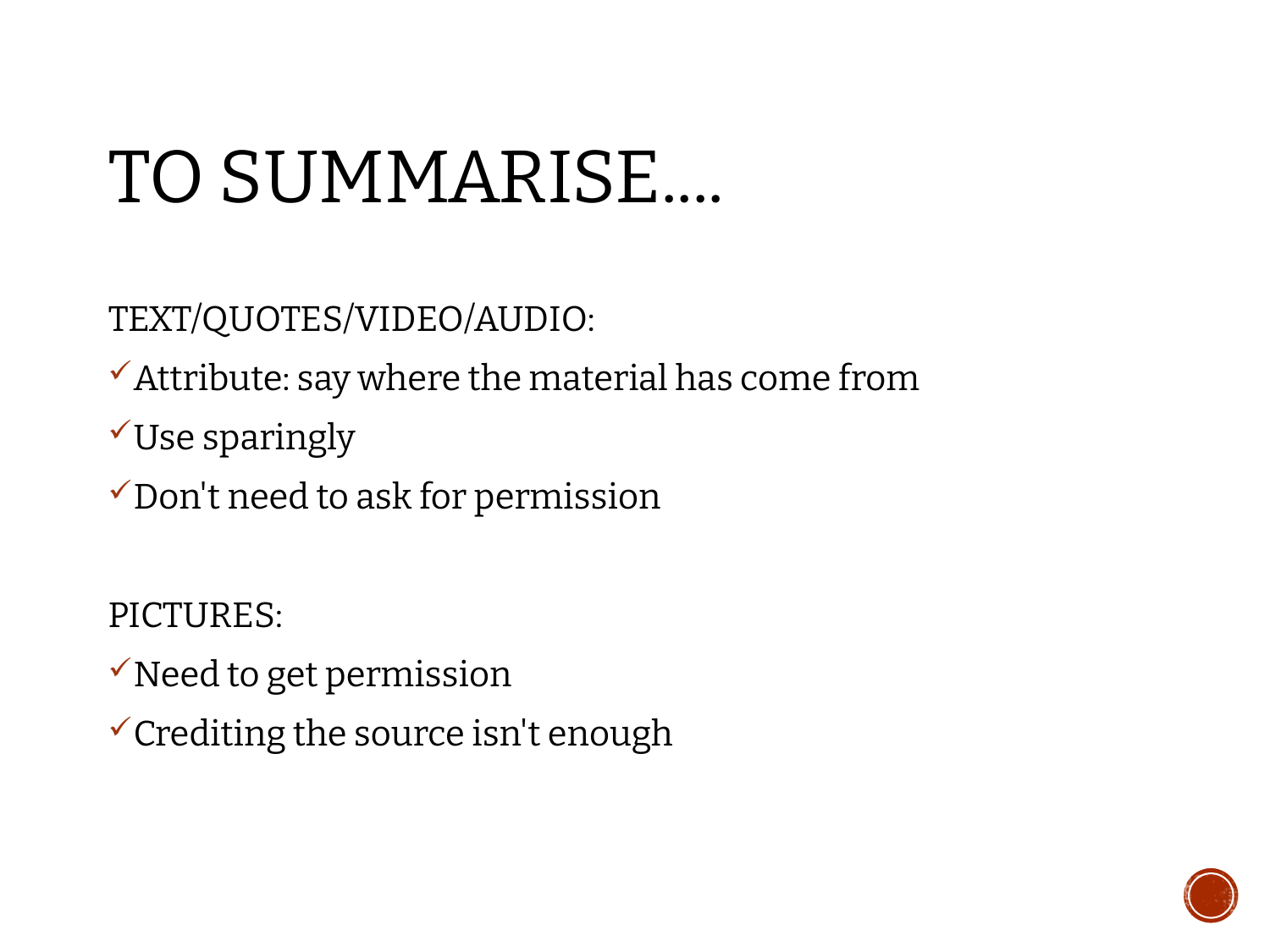

# To summarise....
TEXT/QUOTES/VIDEO/AUDIO:
Attribute: say where the material has come from
Use sparingly
Don't need to ask for permission

PICTURES:
Need to get permission
Crediting the source isn't enough